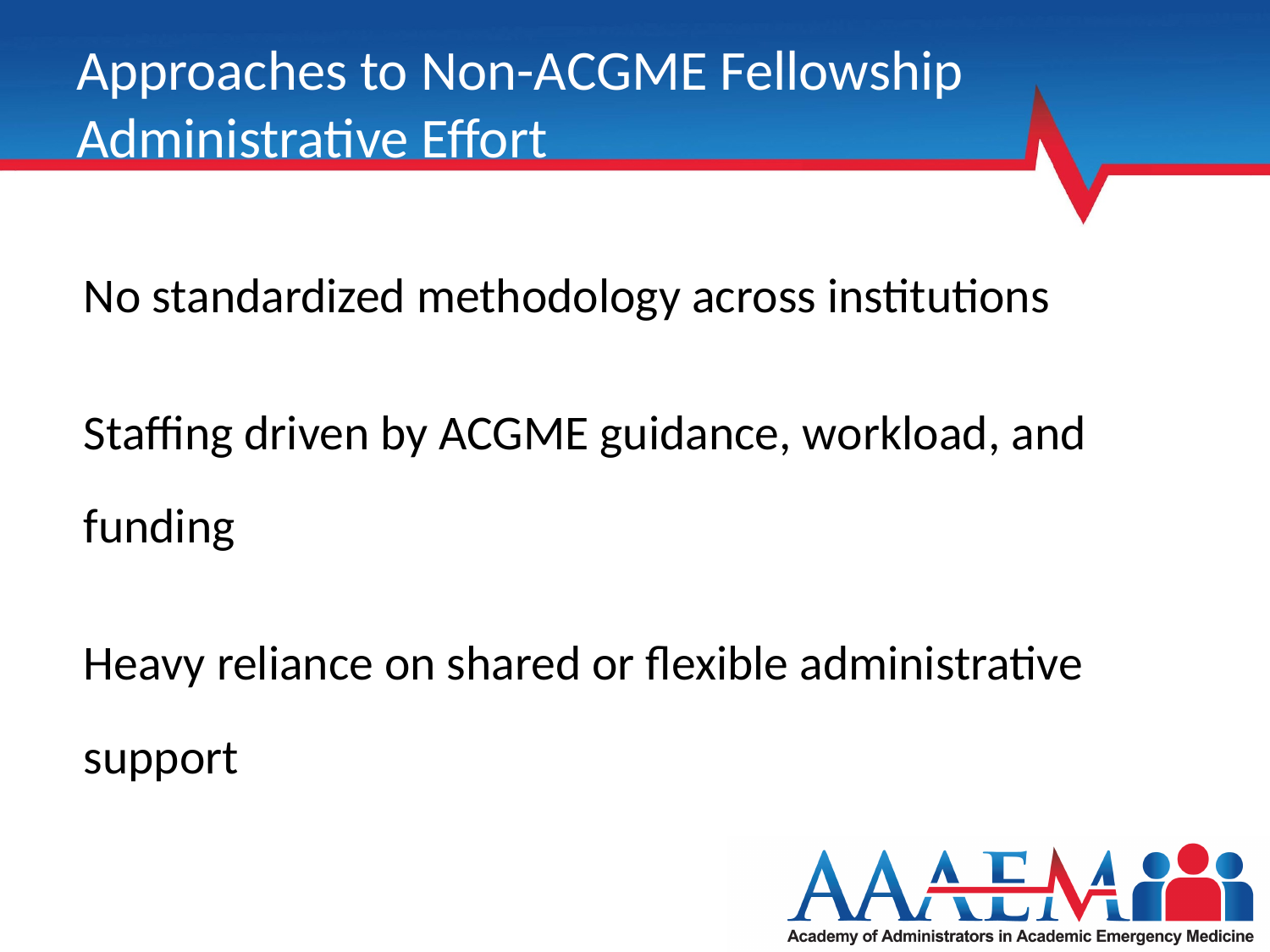

# Approaches to Non-ACGME Fellowship Administrative Effort
No standardized methodology across institutions
Staffing driven by ACGME guidance, workload, and funding
Heavy reliance on shared or flexible administrative support